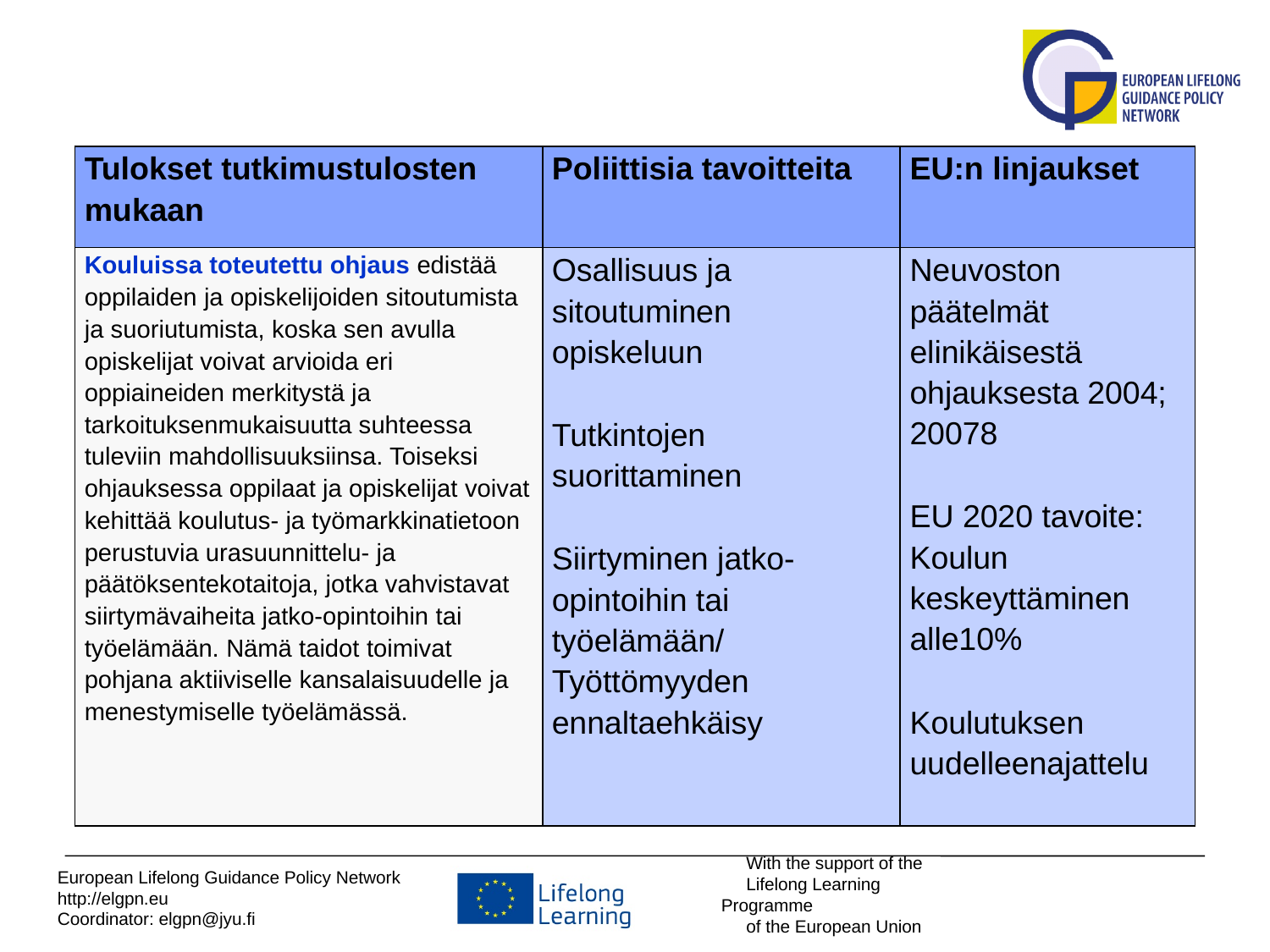

| Tulokset tutkimustulosten mukaan | Poliittisia tavoitteita | EU:n linjaukset |
| --- | --- | --- |
| Kouluissa toteutettu ohjaus edistää oppilaiden ja opiskelijoiden sitoutumista ja suoriutumista, koska sen avulla opiskelijat voivat arvioida eri oppiaineiden merkitystä ja tarkoituksenmukaisuutta suhteessa tuleviin mahdollisuuksiinsa. Toiseksi ohjauksessa oppilaat ja opiskelijat voivat kehittää koulutus- ja työmarkkinatietoon perustuvia urasuunnittelu- ja päätöksentekotaitoja, jotka vahvistavat siirtymävaiheita jatko-opintoihin tai työelämään. Nämä taidot toimivat pohjana aktiiviselle kansalaisuudelle ja menestymiselle työelämässä. | Osallisuus ja sitoutuminen opiskeluun Tutkintojen suorittaminen Siirtyminen jatko-opintoihin tai työelämään/ Työttömyyden ennaltaehkäisy | Neuvoston päätelmät elinikäisestä ohjauksesta 2004; 20078 EU 2020 tavoite: Koulun keskeyttäminen alle10% Koulutuksen uudelleenajattelu |